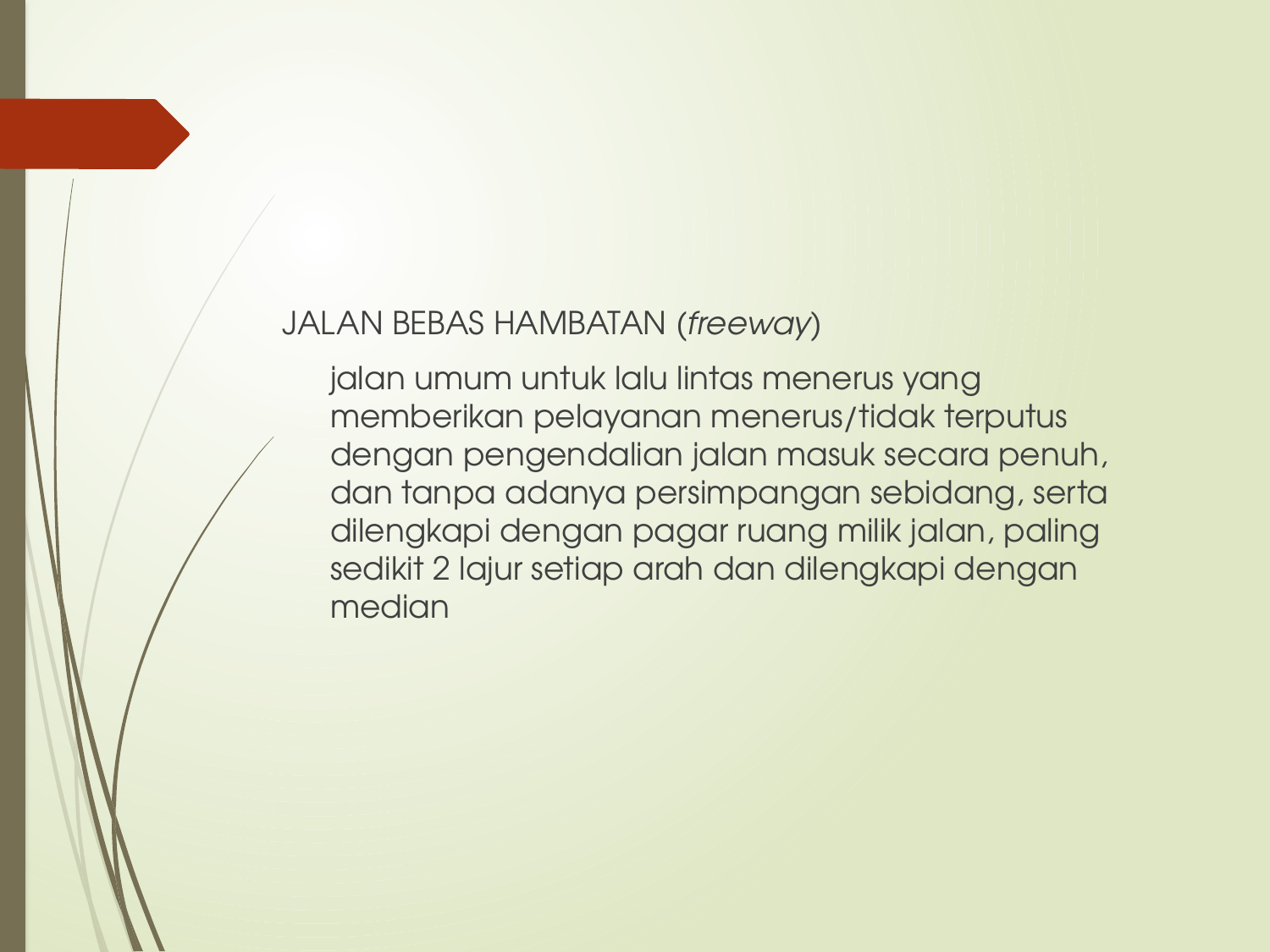

JALAN BEBAS HAMBATAN (freeway)
	jalan umum untuk lalu lintas menerus yang memberikan pelayanan menerus/tidak terputus dengan pengendalian jalan masuk secara penuh, dan tanpa adanya persimpangan sebidang, serta dilengkapi dengan pagar ruang milik jalan, paling sedikit 2 lajur setiap arah dan dilengkapi dengan median